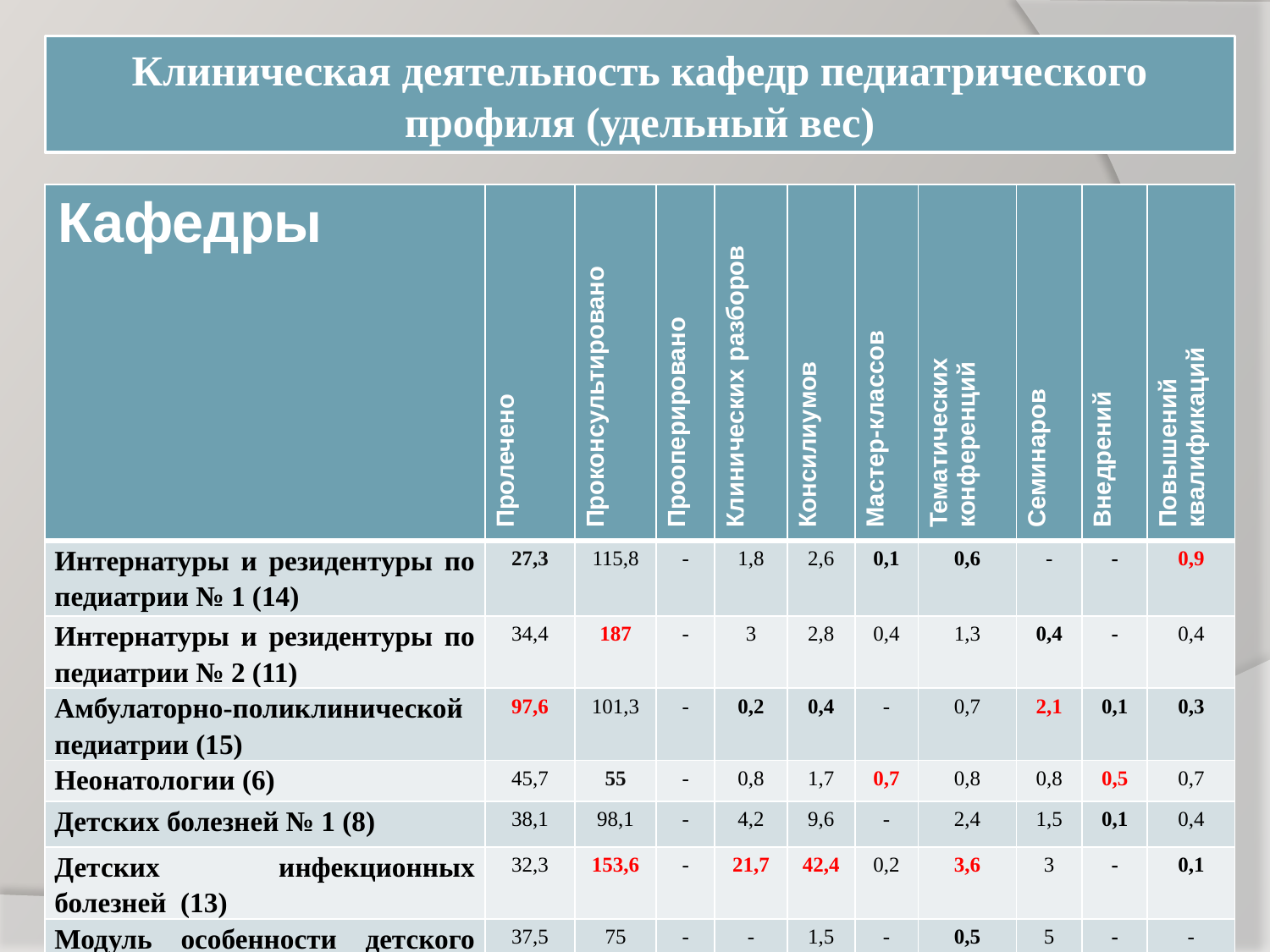

# Клиническая деятельность кафедр педиатрического профиля (удельный вес)
| Кафедры | Пролечено | Проконсультировано | Прооперировано | Клинических разборов | Консилиумов | Мастер-классов | Тематических конференций | Семинаров | Внедрений | Повышений квалификаций |
| --- | --- | --- | --- | --- | --- | --- | --- | --- | --- | --- |
| Интернатуры и резидентуры по педиатрии № 1 (14) | 27,3 | 115,8 | - | 1,8 | 2,6 | 0,1 | 0,6 | - | - | 0,9 |
| Интернатуры и резидентуры по педиатрии № 2 (11) | 34,4 | 187 | - | 3 | 2,8 | 0,4 | 1,3 | 0,4 | - | 0,4 |
| Амбулаторно-поликлинической педиатрии (15) | 97,6 | 101,3 | - | 0,2 | 0,4 | - | 0,7 | 2,1 | 0,1 | 0,3 |
| Неонатологии (6) | 45,7 | 55 | - | 0,8 | 1,7 | 0,7 | 0,8 | 0,8 | 0,5 | 0,7 |
| Детских болезней № 1 (8) | 38,1 | 98,1 | - | 4,2 | 9,6 | - | 2,4 | 1,5 | 0,1 | 0,4 |
| Детских инфекционных болезней (13) | 32,3 | 153,6 | - | 21,7 | 42,4 | 0,2 | 3,6 | 3 | - | 0,1 |
| Модуль особенности детского организма (2) | 37,5 | 75 | - | - | 1,5 | - | 0,5 | 5 | - | - |